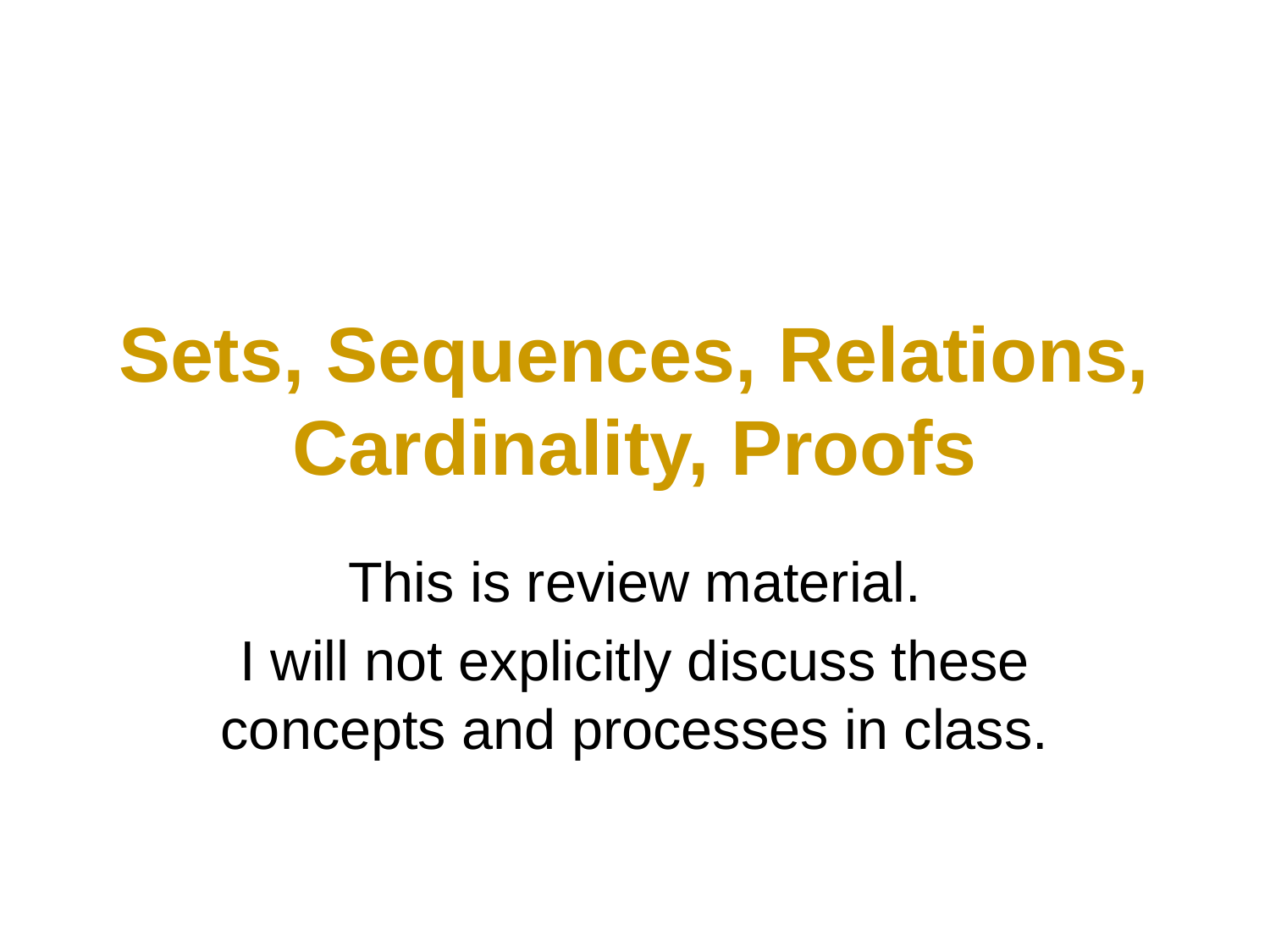

# Sets, Sequences, Relations, Cardinality, Proofs
This is review material.
I will not explicitly discuss these concepts and processes in class.